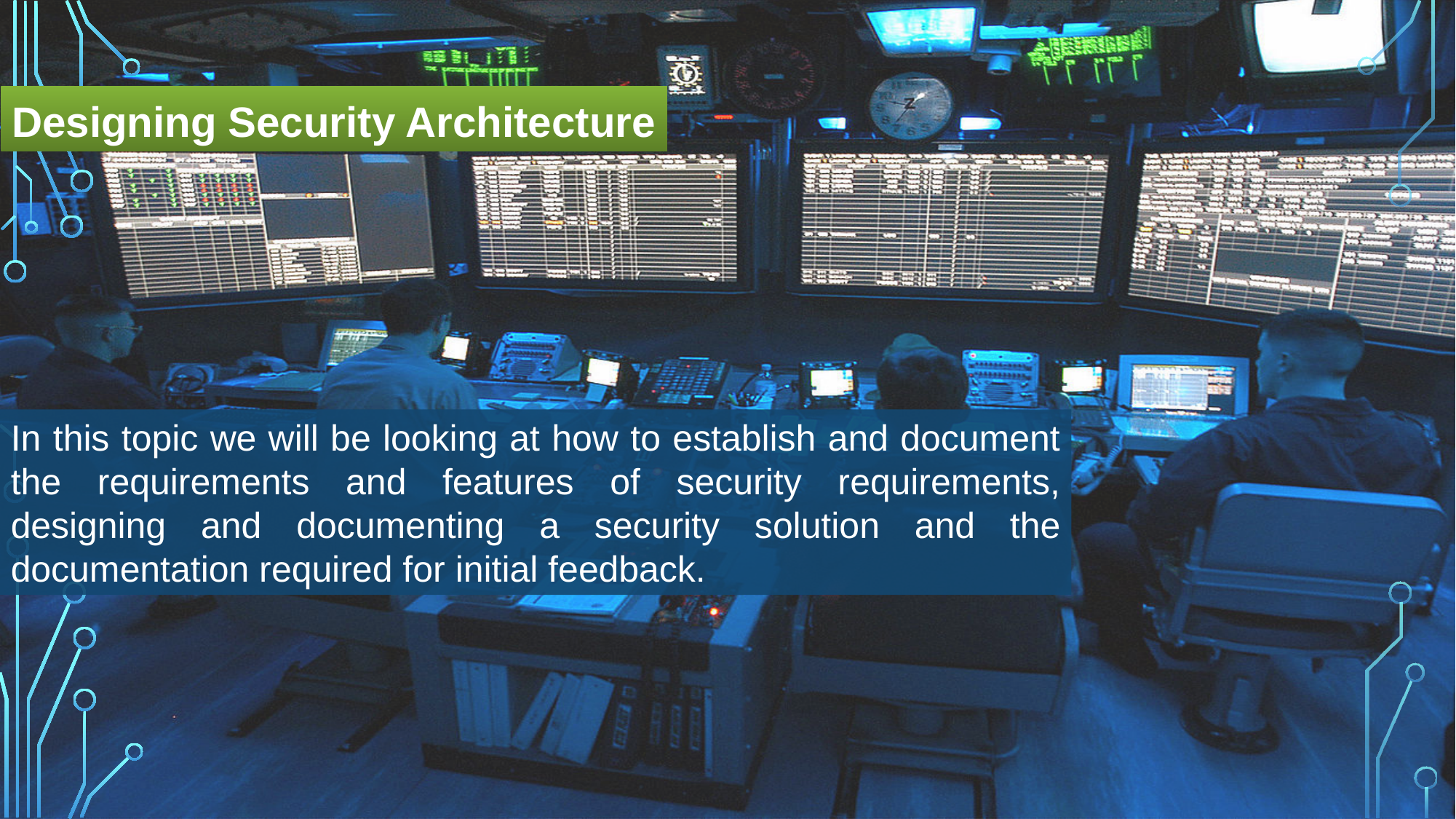

Designing Security Architecture
In this topic we will be looking at how to establish and document the requirements and features of security requirements, designing and documenting a security solution and the documentation required for initial feedback.
Shuronjit.com